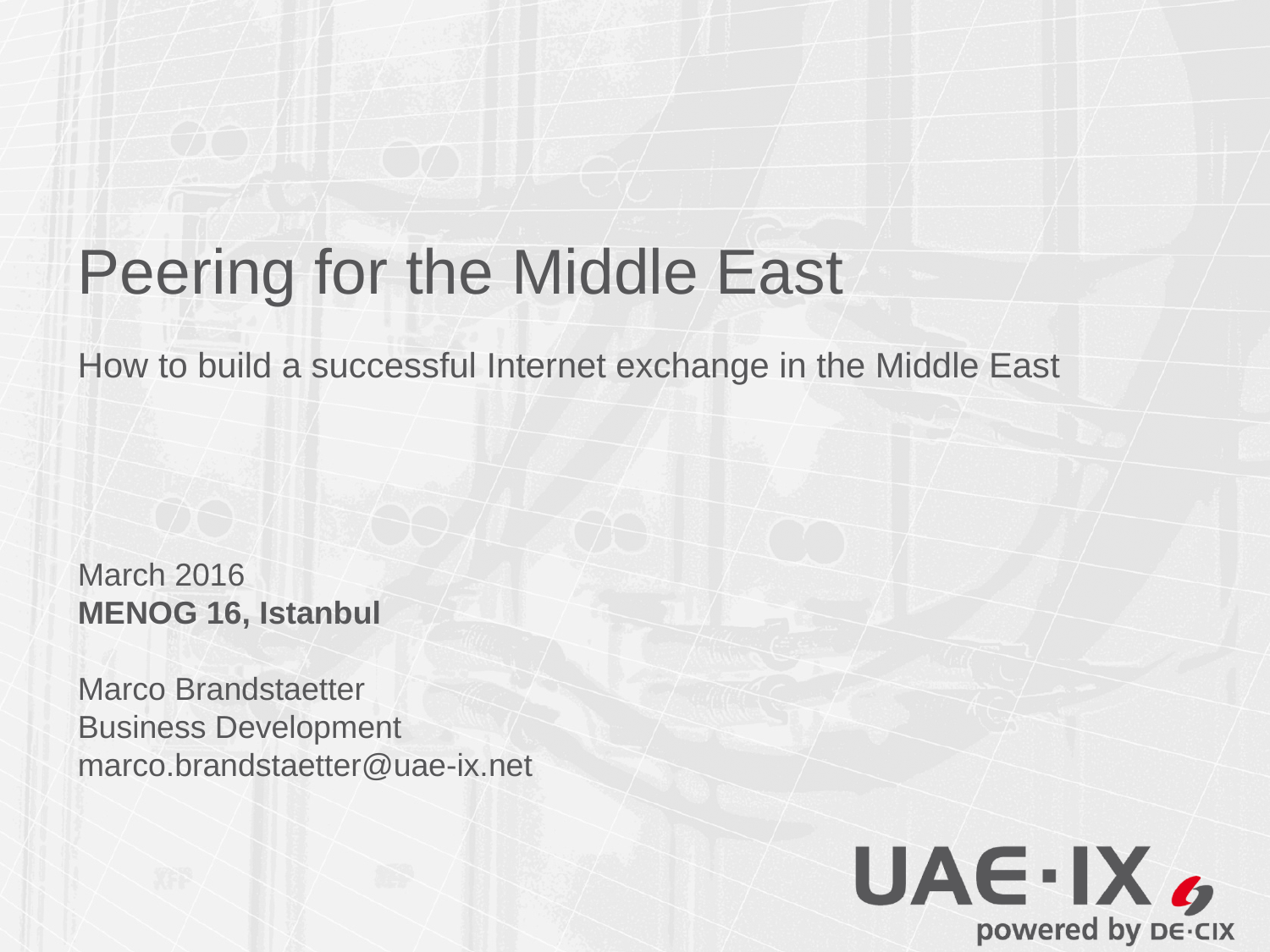

# Peering for the Middle East
How to build a successful Internet exchange in the Middle East

March 2016
MENOG 16, Istanbul

Marco Brandstaetter
Business Development
marco.brandstaetter@uae-ix.net